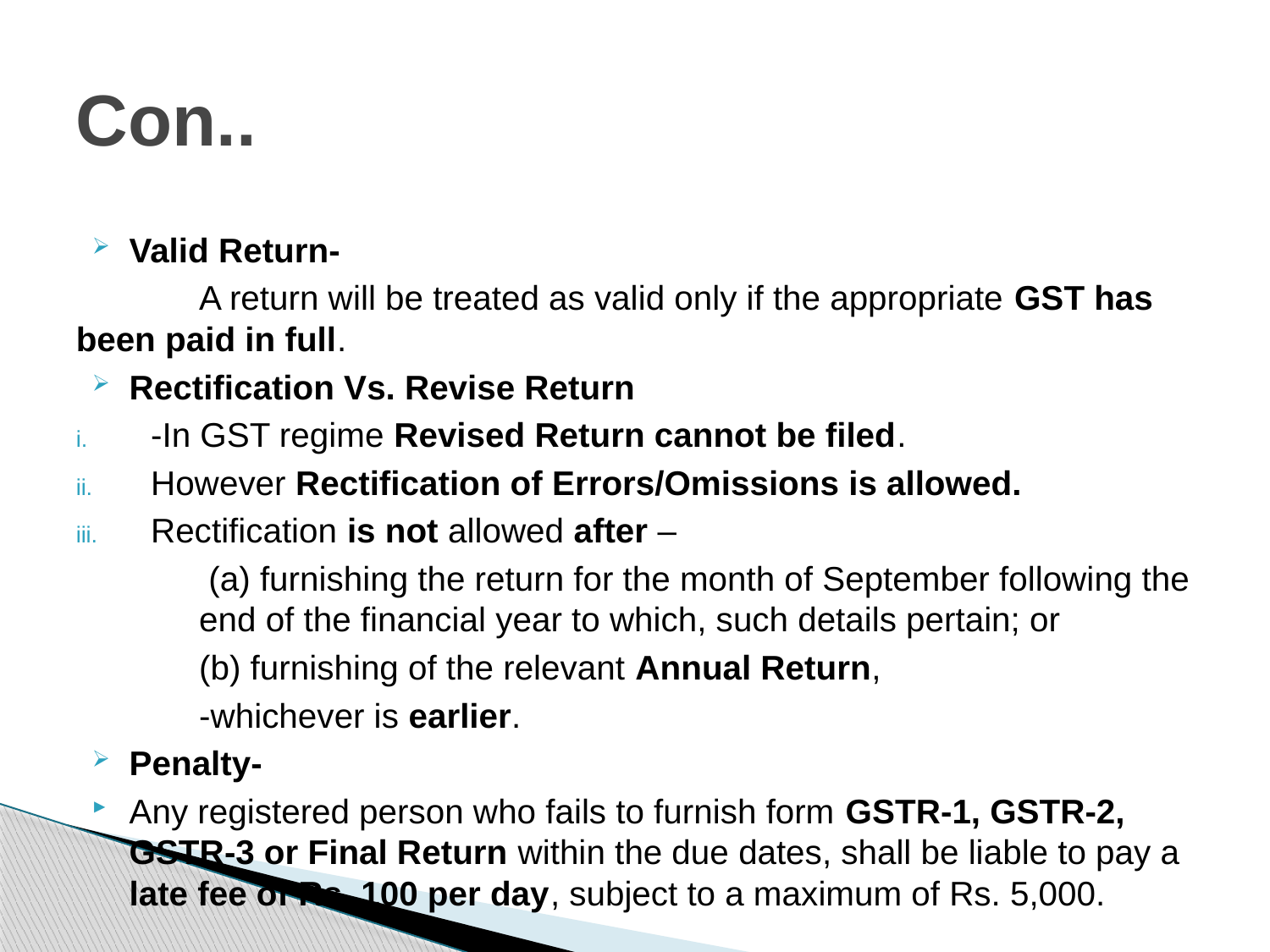

# Con..
Valid Return-
	A return will be treated as valid only if the appropriate GST has been paid in full.
Rectification Vs. Revise Return
-In GST regime Revised Return cannot be filed.
However Rectification of Errors/Omissions is allowed.
Rectification is not allowed after –
	 (a) furnishing the return for the month of September following the 	end of the financial year to which, such details pertain; or
	(b) furnishing of the relevant Annual Return,
	-whichever is earlier.
Penalty-
Any registered person who fails to furnish form GSTR-1, GSTR-2, GSTR-3 or Final Return within the due dates, shall be liable to pay a late fee of Rs. 100 per day, subject to a maximum of Rs. 5,000.